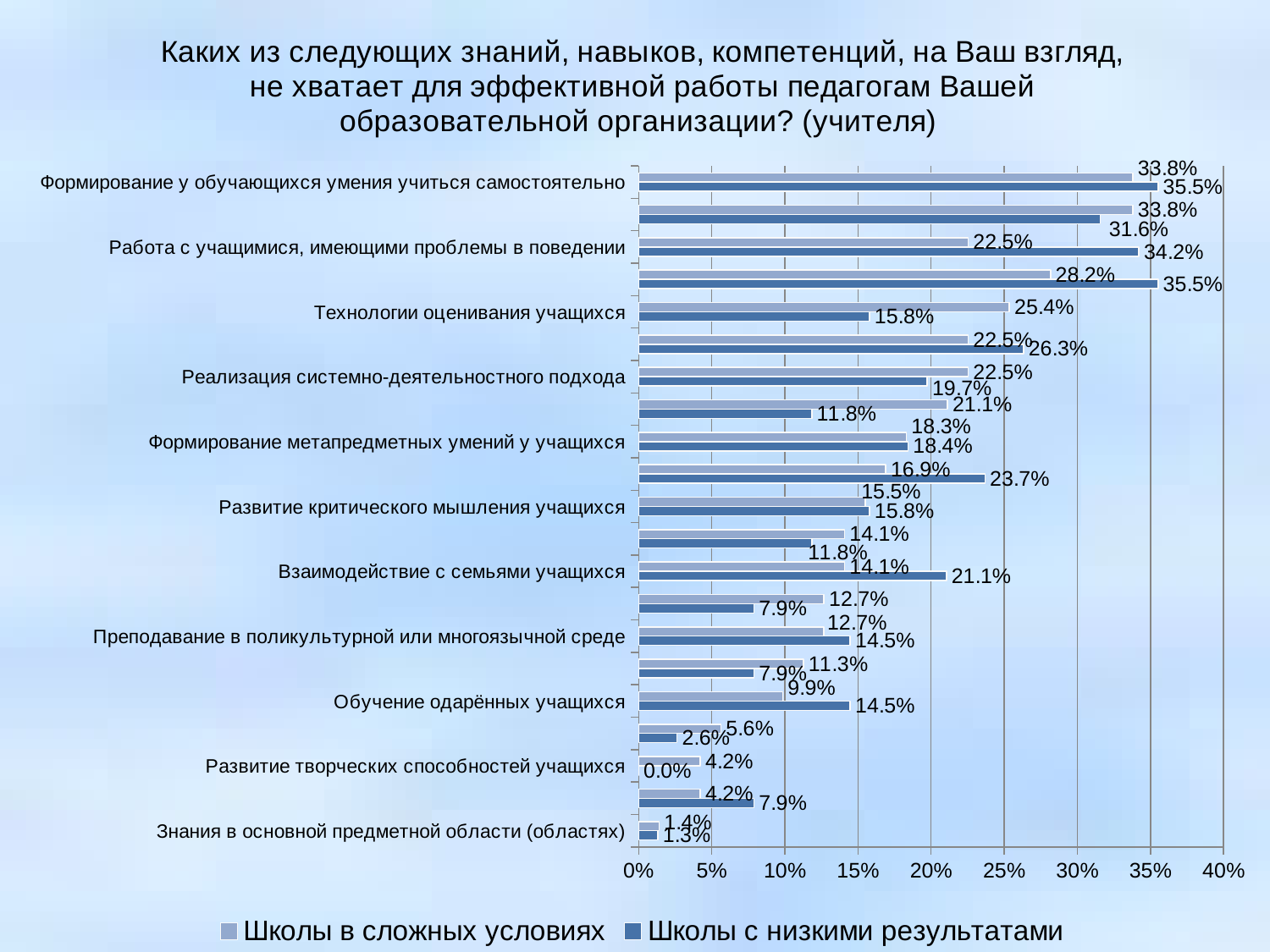

### Chart: Каких из следующих знаний, навыков, компетенций, на Ваш взгляд, не хватает для эффективной работы педагогам Вашей образовательной организации? (учителя)

| Category | Школы с низкими результатами | Школы в сложных условиях |
|---|---|---|
| Знания в основной предметной области (областях) | 0.013157894736842106 | 0.014084507042253521 |
| Затрудняюсь ответить | 0.07894736842105261 | 0.04225352112676056 |
| Развитие творческих способностей учащихся | 0.0 | 0.04225352112676056 |
| Организация самостоятельной работы учащихся на уроке | 0.026315789473684213 | 0.056338028169014086 |
| Обучение одарённых учащихся | 0.14473684210526322 | 0.09859154929577467 |
| Требования ФГОС | 0.07894736842105261 | 0.11267605633802817 |
| Преподавание в поликультурной или многоязычной среде | 0.14473684210526322 | 0.1267605633802817 |
| Методическая компетентность в преподавании предметной области (областях) | 0.07894736842105261 | 0.1267605633802817 |
| Взаимодействие с семьями учащихся | 0.21052631578947373 | 0.14084507042253525 |
| Методы индивидуализации и дифференциации обучения | 0.11842105263157895 | 0.14084507042253525 |
| Развитие критического мышления учащихся | 0.1578947368421053 | 0.15492957746478872 |
| Навыки в области компьютерных и информационных технологий применительно к работе учителя | 0.23684210526315788 | 0.1690140845070423 |
| Формирование метапредметных умений у учащихся | 0.18421052631578944 | 0.18309859154929584 |
| Использование новых образовательных технологий в работе | 0.11842105263157895 | 0.2112676056338028 |
| Реализация системно-деятельностного подхода | 0.1973684210526316 | 0.22535211267605632 |
| Управление поведением учащихся | 0.26315789473684215 | 0.22535211267605632 |
| Технологии оценивания учащихся | 0.1578947368421053 | 0.2535211267605633 |
| Обучение учащихся с ограниченными возможностями здоровья | 0.35526315789473684 | 0.28169014084507044 |
| Работа с учащимися, имеющими проблемы в поведении | 0.34210526315789486 | 0.22535211267605632 |
| Организация проектной и исследовательской деятельности учащихся | 0.3157894736842106 | 0.33802816901408467 |
| Формирование у обучающихся умения учиться самостоятельно | 0.35526315789473684 | 0.33802816901408467 |